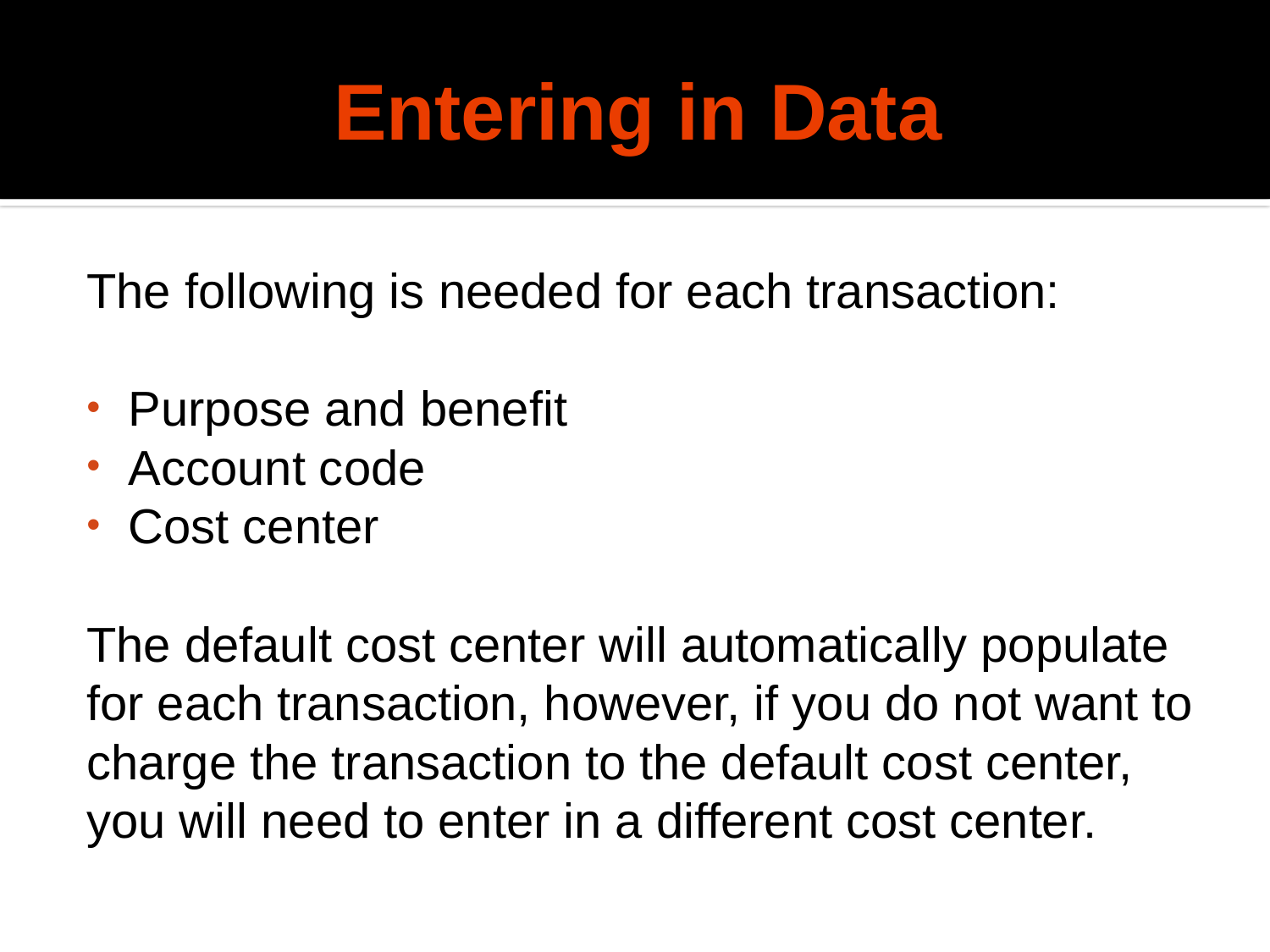

# Entering in Data
The following is needed for each transaction:

Purpose and benefit
Account code
Cost center

The default cost center will automatically populate for each transaction, however, if you do not want to charge the transaction to the default cost center, you will need to enter in a different cost center.